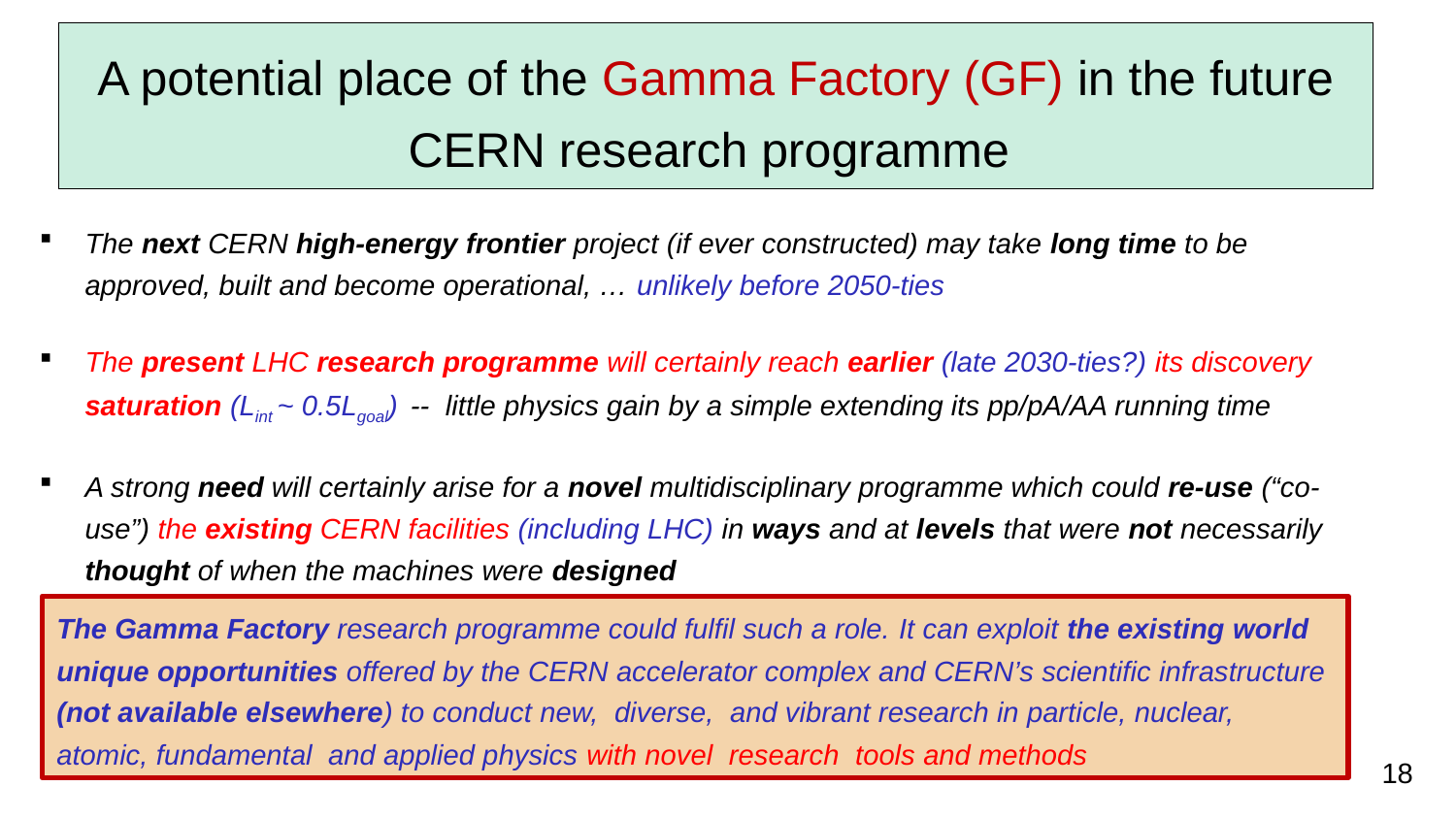

# A potential place of the Gamma Factory (GF) in the future CERN research programme
The next CERN high-energy frontier project (if ever constructed) may take long time to be approved, built and become operational, … unlikely before 2050-ties

The present LHC research programme will certainly reach earlier (late 2030-ties?) its discovery saturation (Lint ~ 0.5Lgoal)  --  little physics gain by a simple extending its pp/pA/AA running time

A strong need will certainly arise for a novel multidisciplinary programme which could re-use (“co-use”) the existing CERN facilities (including LHC) in ways and at levels that were not necessarily thought of when the machines were designed

The Gamma Factory research programme could fulfil such a role. It can exploit the existing world unique opportunities offered by the CERN accelerator complex and CERN’s scientific infrastructure (not available elsewhere) to conduct new,  diverse,  and vibrant research in particle, nuclear, atomic, fundamental  and applied physics with novel  research  tools and methods
18